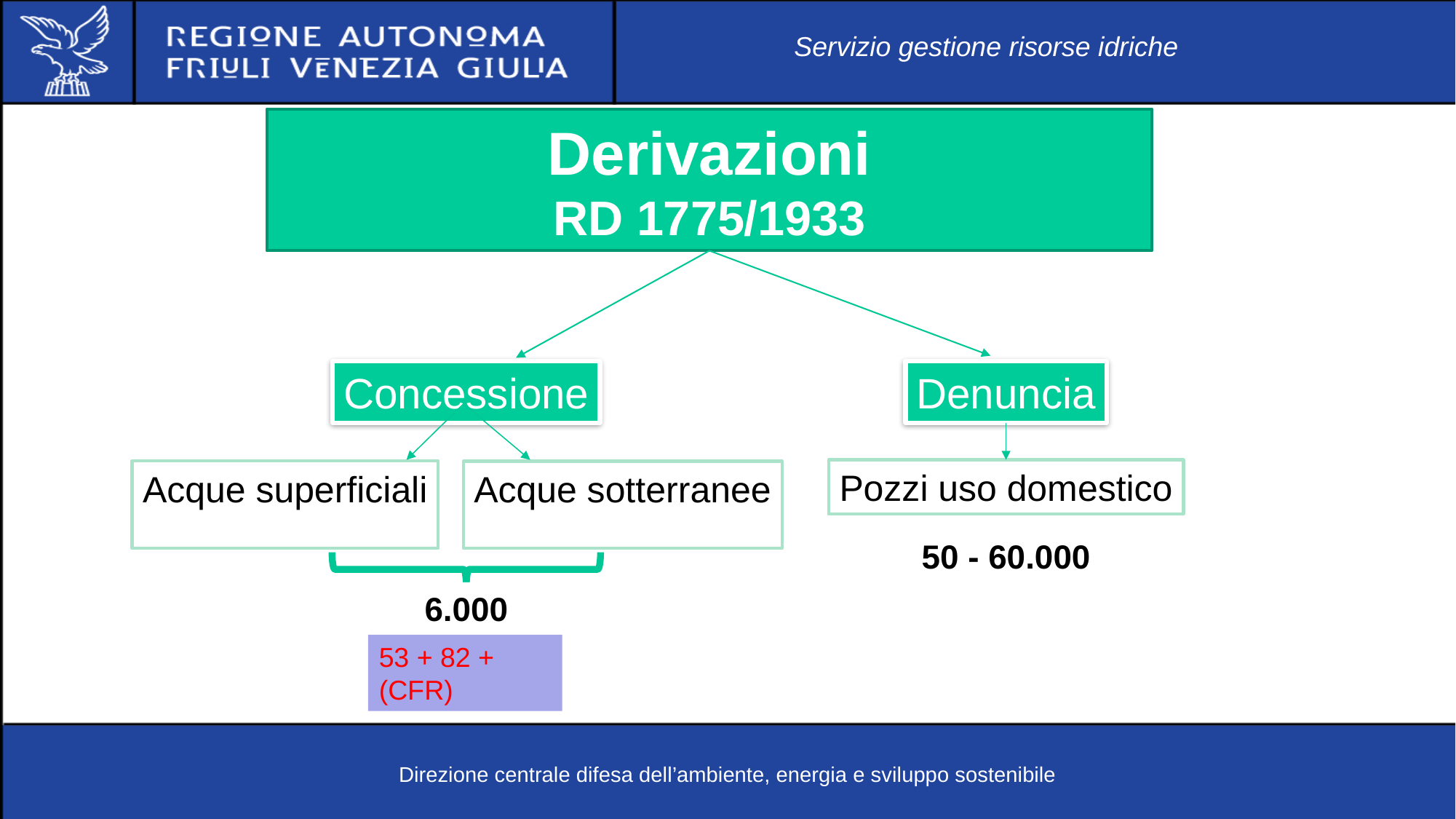

Servizio gestione risorse idriche
Derivazioni
RD 1775/1933
Concessione
Denuncia

Pozzi uso domestico
Acque superficiali

Acque sotterranee

50 - 60.000
6.000
53 + 82 + (CFR)
Direzione centrale difesa dell’ambiente, energia e sviluppo sostenibile